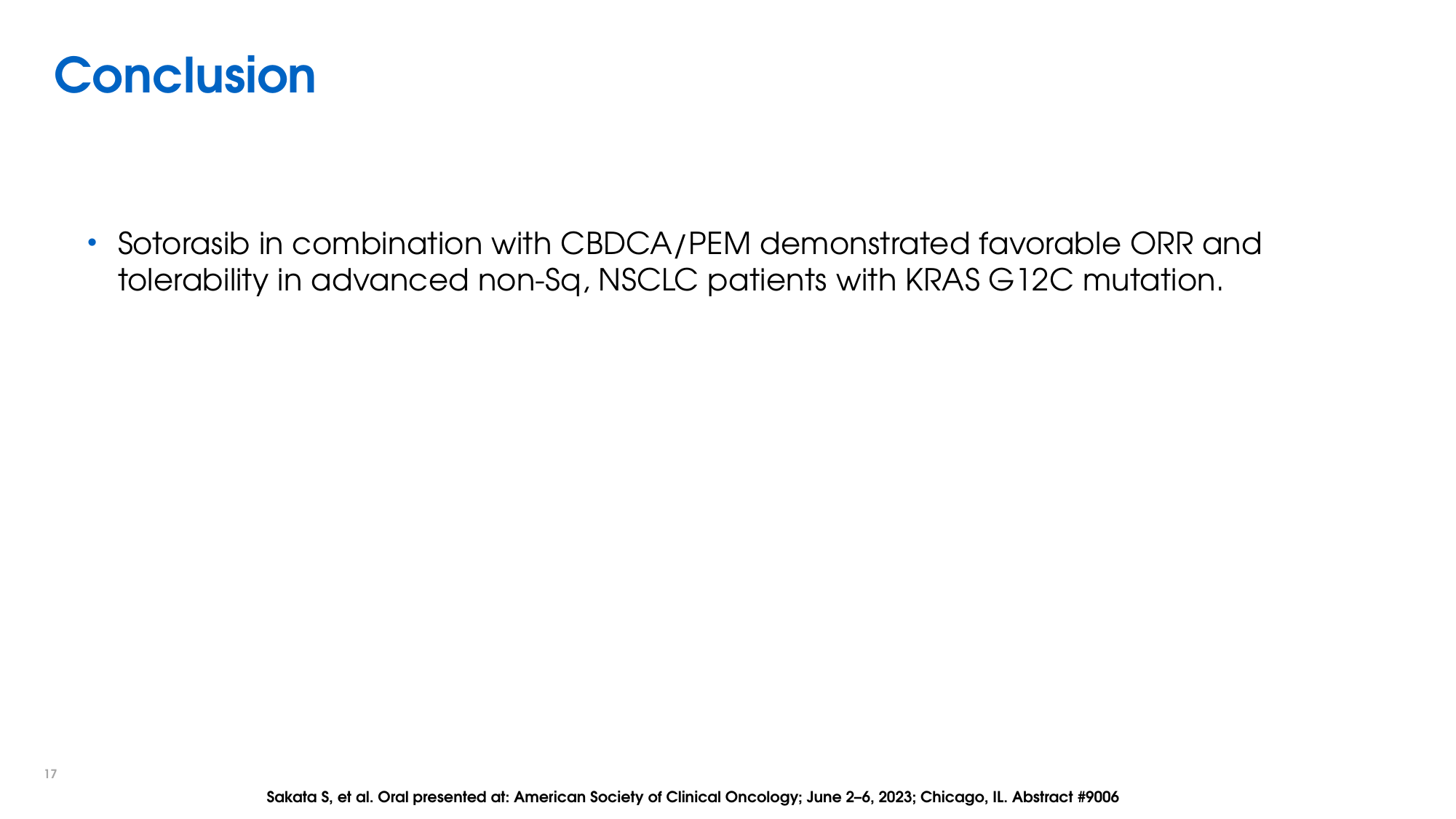

17
17
# Conclusion
Sotorasib in combination with CBDCA/PEM demonstrated favorable ORR and tolerability in advanced non-Sq, NSCLC patients with KRAS G12C mutation.
Sakata S, et al. Oral presented at: American Society of Clinical Oncology; June 2–6, 2023; Chicago, IL. Abstract #9006